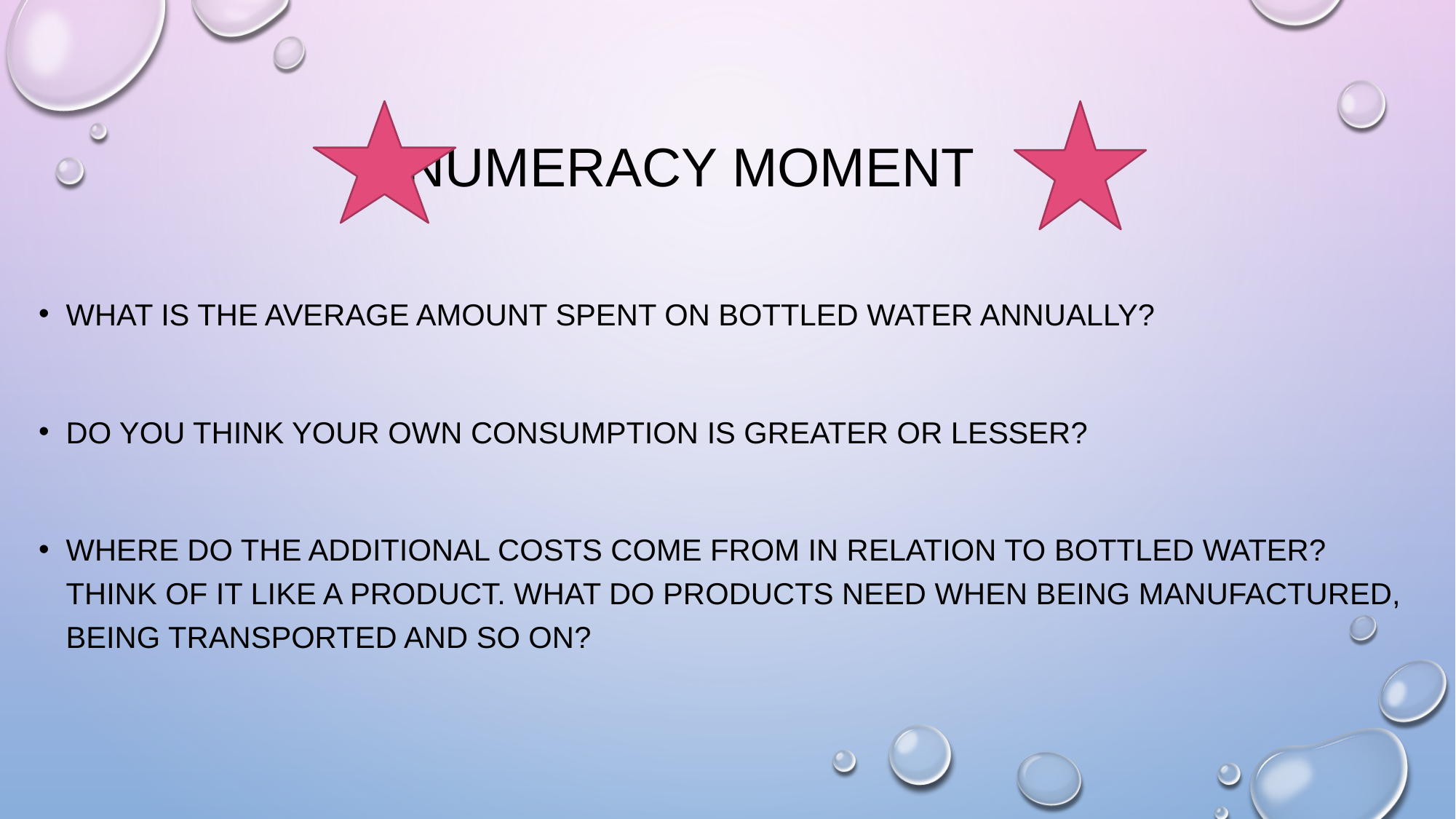

# Numeracy Moment

What is the average amount spent on bottled water annually?

Do you think your own consumption is greater or lesser?

Where do the additional costs come from in relation to bottled water? Think of it like a product. What do products need when being manufactured, being transported and so on?